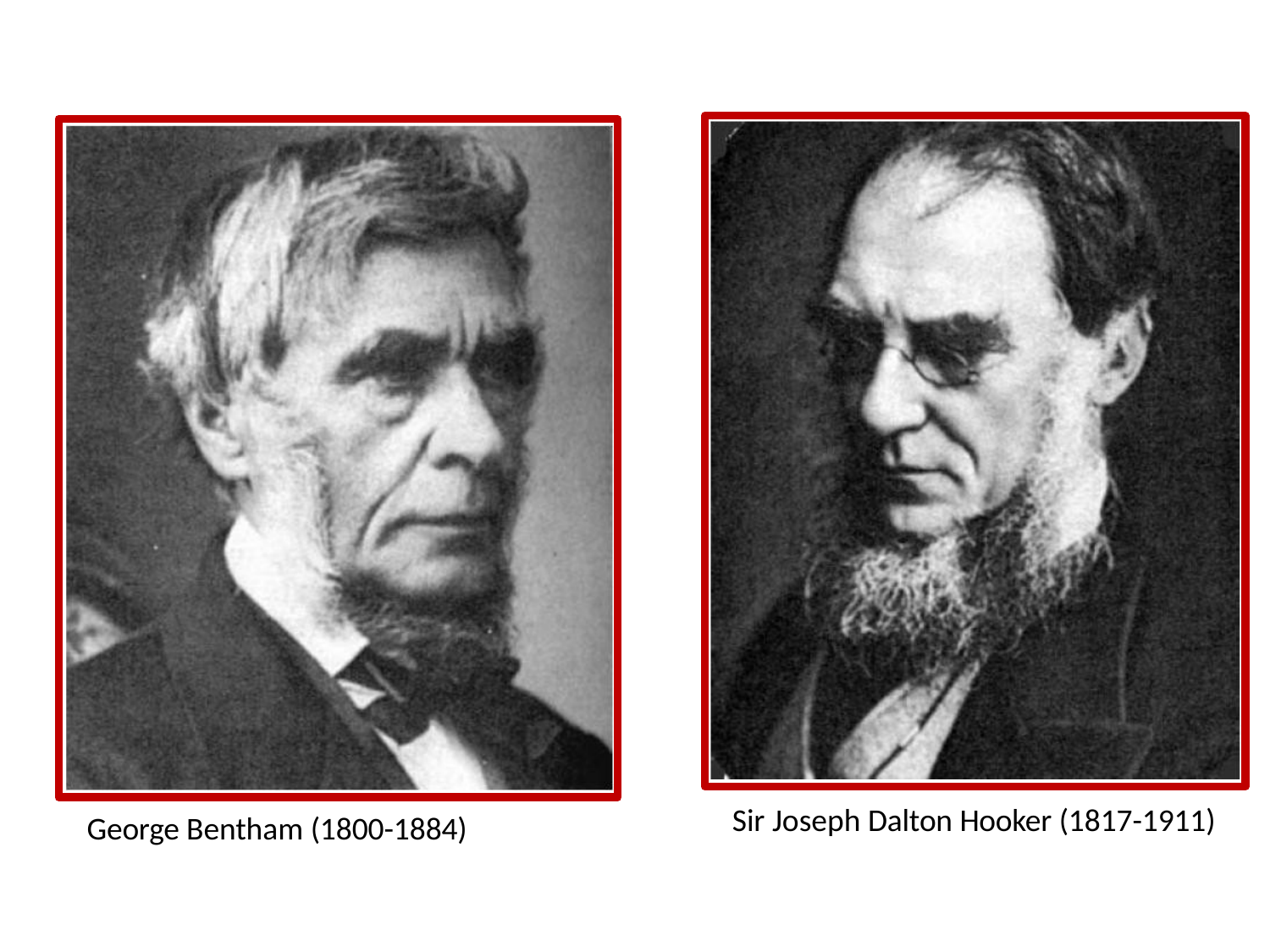

Sir Joseph Dalton Hooker (1817-1911)
George Bentham (1800-1884)